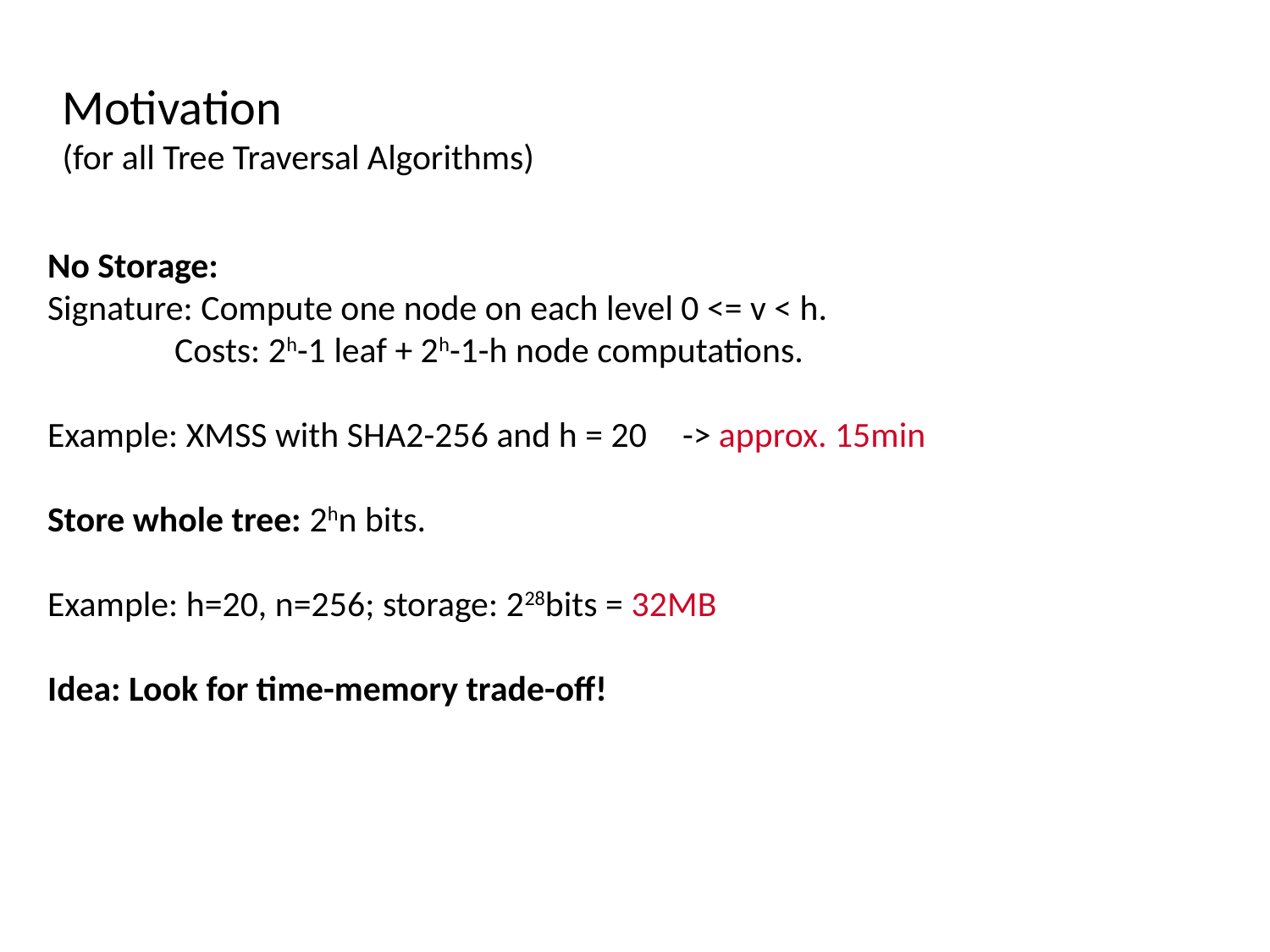

Motivation
(for all Tree Traversal Algorithms)
No Storage:
Signature: Compute one node on each level 0 <= v < h.
	Costs: 2h-1 leaf + 2h-1-h node computations.

Example: XMSS with SHA2-256 and h = 20 	-> approx. 15min

Store whole tree: 2hn bits.

Example: h=20, n=256; storage: 228bits = 32MB

Idea: Look for time-memory trade-off!